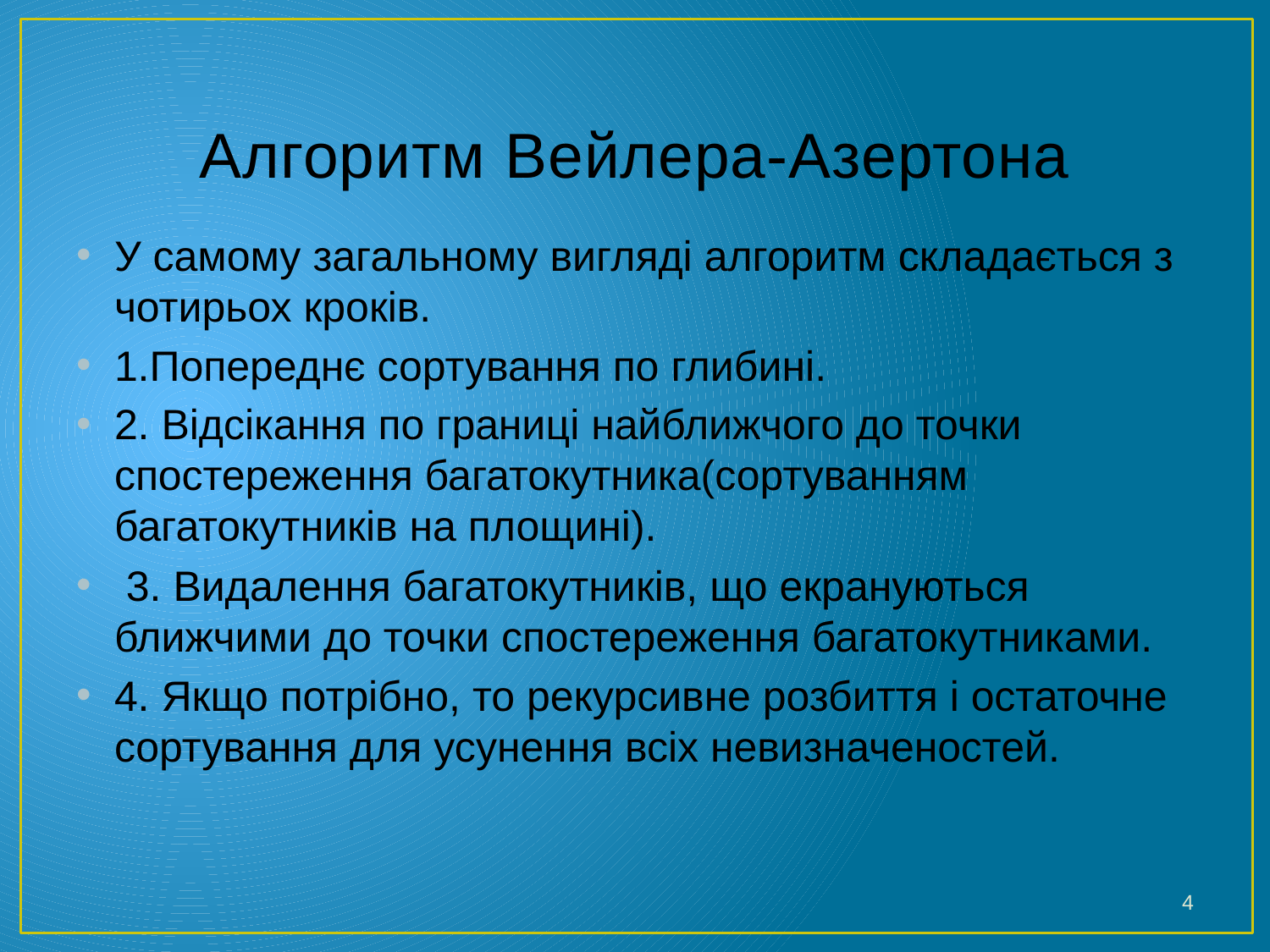

# Алгоритм Вейлера-Азертона
У самому загальному вигляді алгоритм складається з чотирьох кроків.
1.Попереднє сортування по глибині.
2. Відсікання по границі найближчого до точки спостереження багатокутника(сортуванням багатокутників на площині).
 3. Видалення багатокутників, що екрануються ближчими до точки спостереження багатокутниками.
4. Якщо потрібно, то рекурсивне розбиття і остаточне сортування для усунення всіх невизначеностей.

4